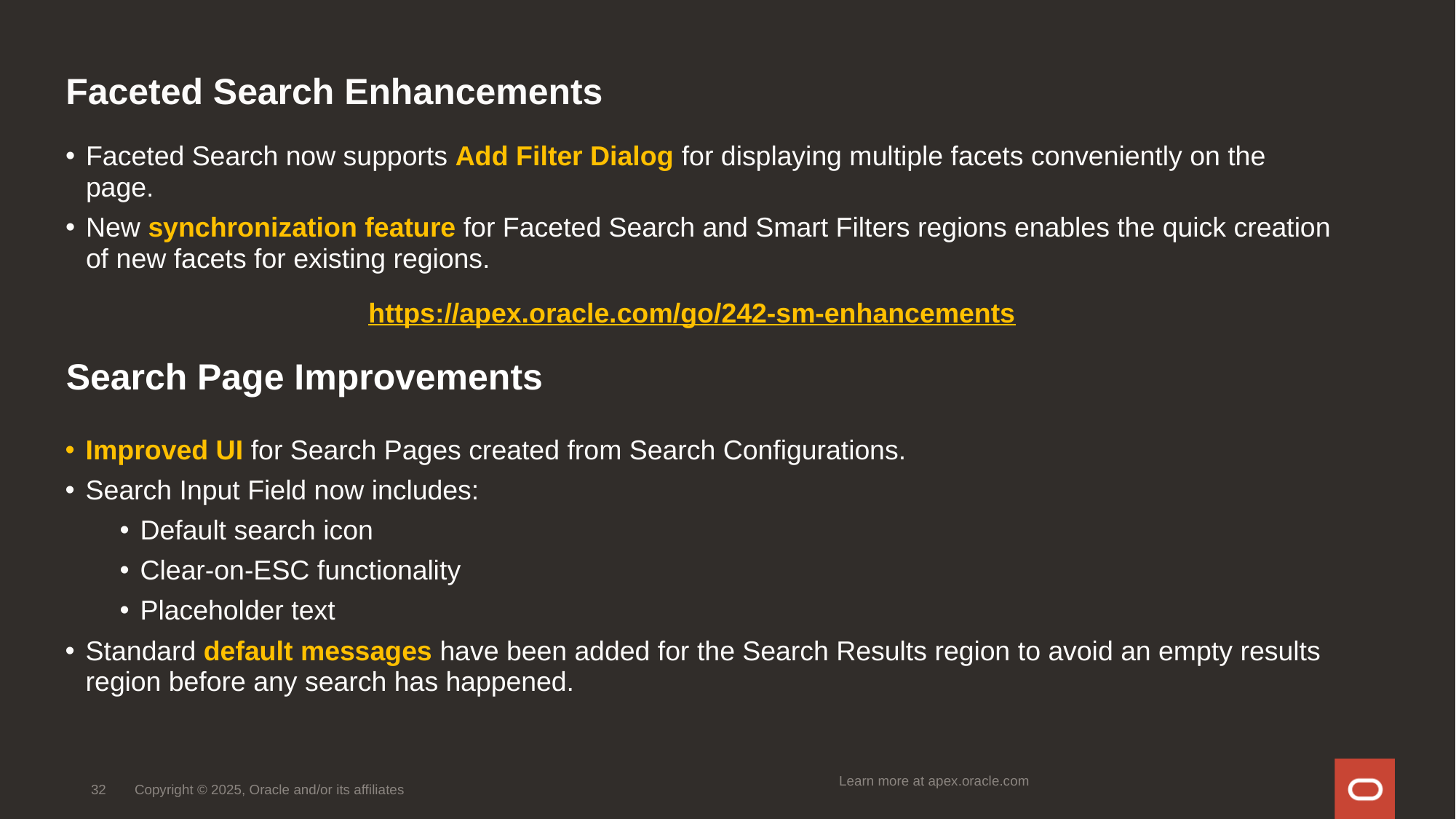

# Faceted Search Enhancements
Faceted Search now supports Add Filter Dialog for displaying multiple facets conveniently on the page.
New synchronization feature for Faceted Search and Smart Filters regions enables the quick creation of new facets for existing regions.

https://apex.oracle.com/go/242-sm-enhancements
Search Page Improvements
Improved UI for Search Pages created from Search Configurations.
Search Input Field now includes:
Default search icon
Clear-on-ESC functionality
Placeholder text
Standard default messages have been added for the Search Results region to avoid an empty results region before any search has happened.
32
Learn more at apex.oracle.com
Copyright © 2025, Oracle and/or its affiliates